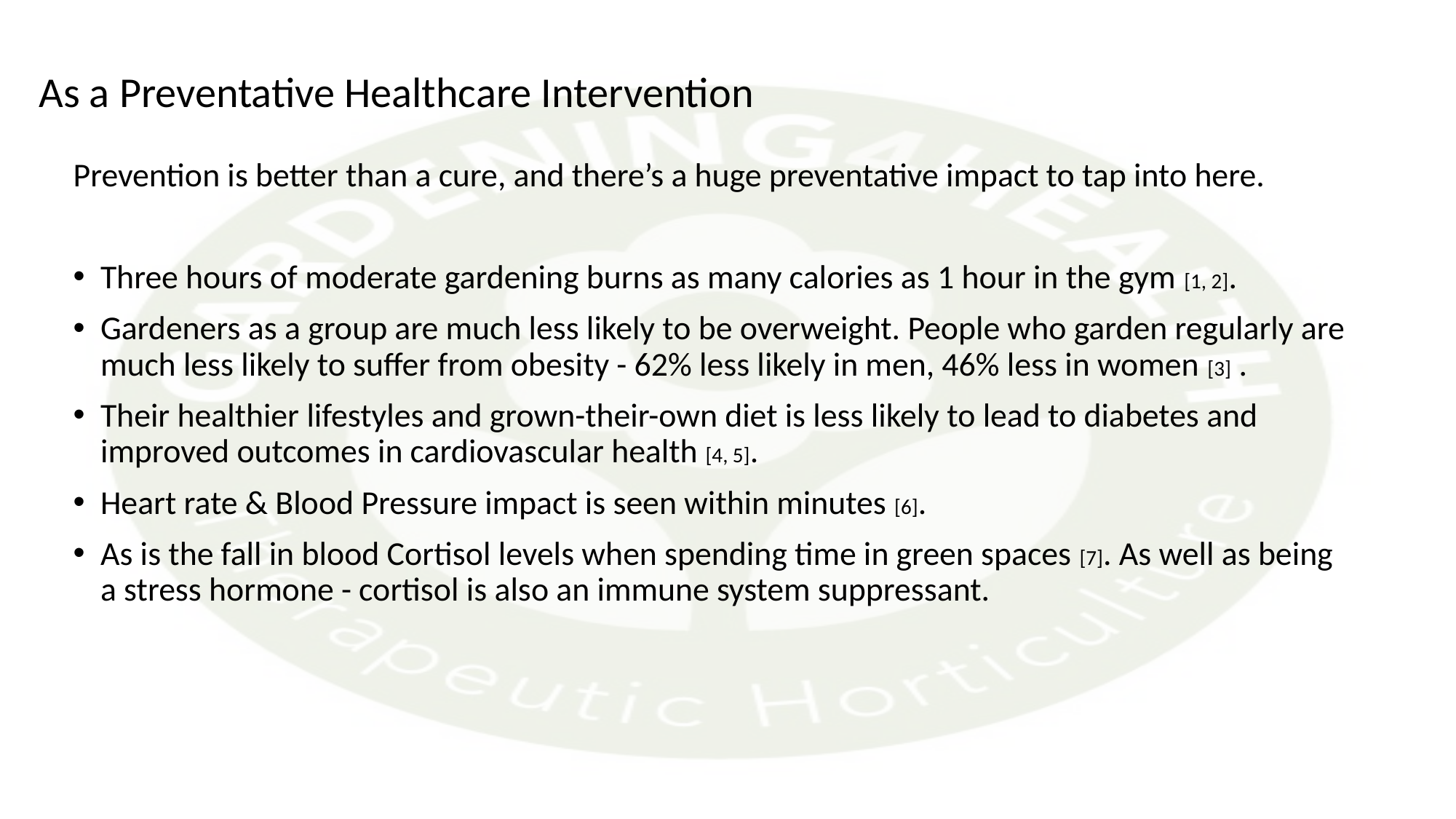

# As a Preventative Healthcare Intervention
Prevention is better than a cure, and there’s a huge preventative impact to tap into here.

Three hours of moderate gardening burns as many calories as 1 hour in the gym [1, 2].
Gardeners as a group are much less likely to be overweight. People who garden regularly are much less likely to suffer from obesity - 62% less likely in men, 46% less in women [3] .
Their healthier lifestyles and grown-their-own diet is less likely to lead to diabetes and improved outcomes in cardiovascular health [4, 5].
Heart rate & Blood Pressure impact is seen within minutes [6].
As is the fall in blood Cortisol levels when spending time in green spaces [7]. As well as being a stress hormone - cortisol is also an immune system suppressant.